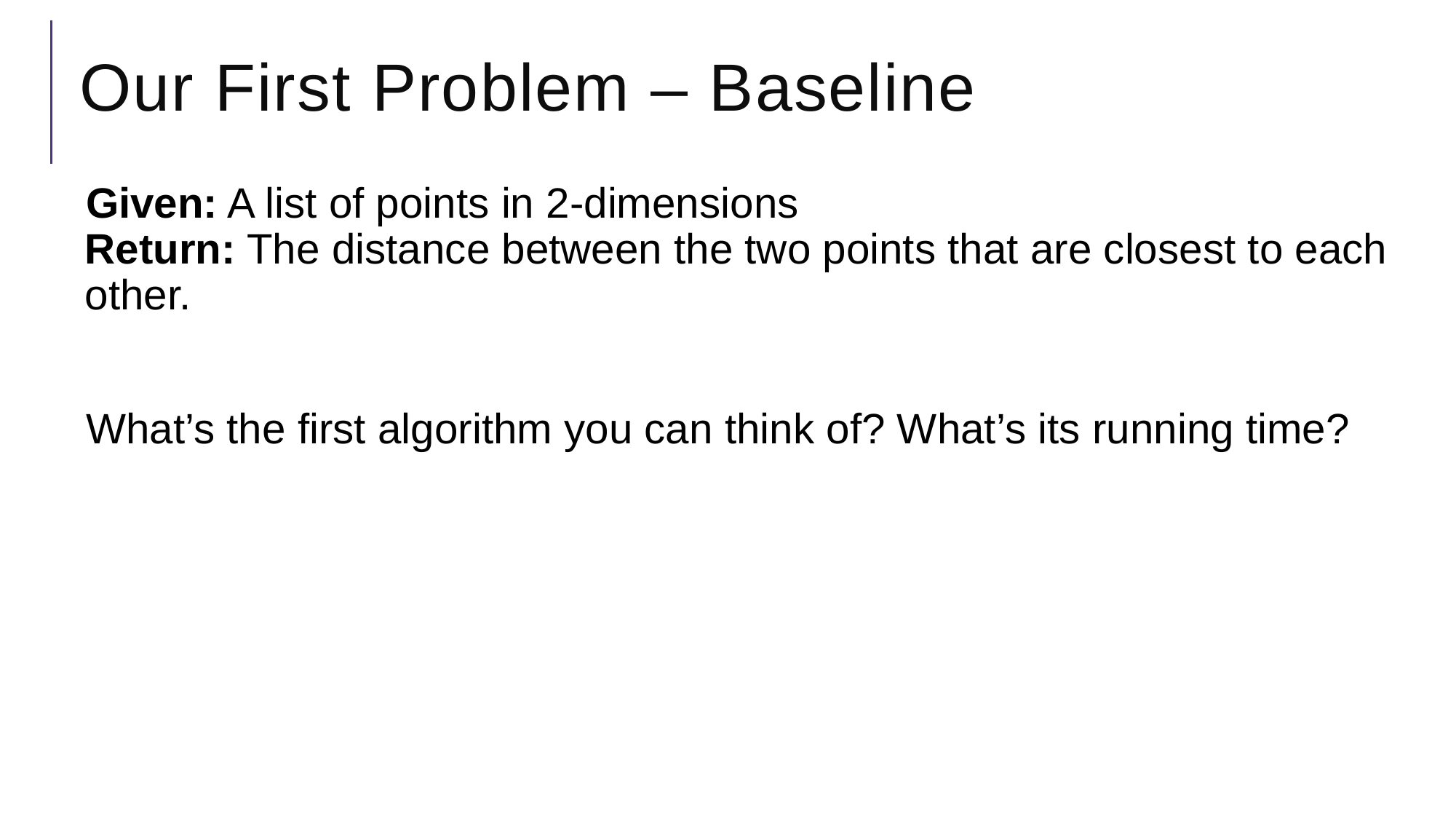

# Our First Problem – Baseline
Given: A list of points in 2-dimensions
Return: The distance between the two points that are closest to each other.

What’s the first algorithm you can think of? What’s its running time?